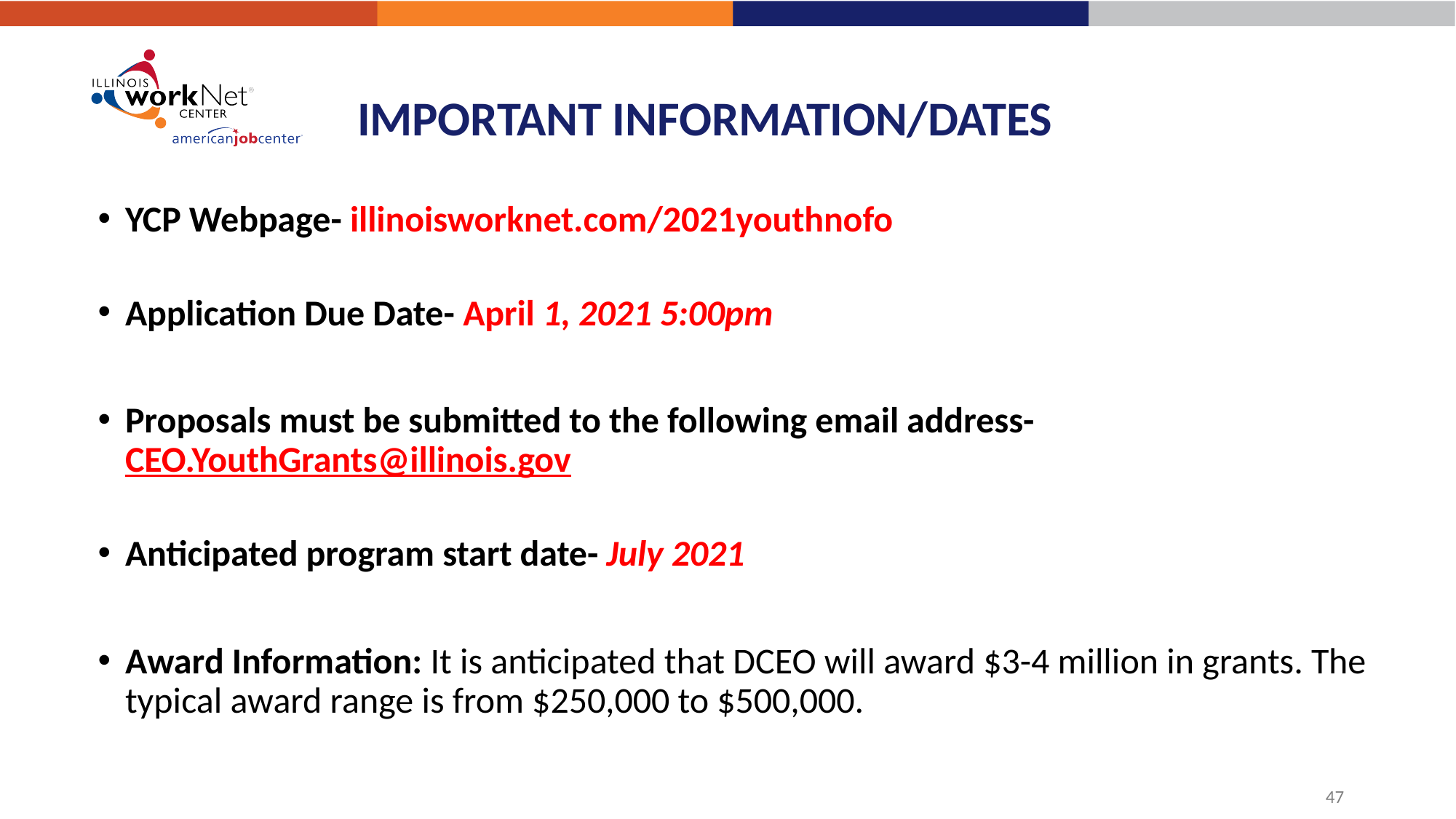

# IMPORTANT INFORMATION/DATES
YCP Webpage- illinoisworknet.com/2021youthnofo

Application Due Date- April 1, 2021 5:00pm

Proposals must be submitted to the following email address- CEO.YouthGrants@illinois.gov

Anticipated program start date- July 2021

Award Information: It is anticipated that DCEO will award $3-4 million in grants. The typical award range is from $250,000 to $500,000.

47